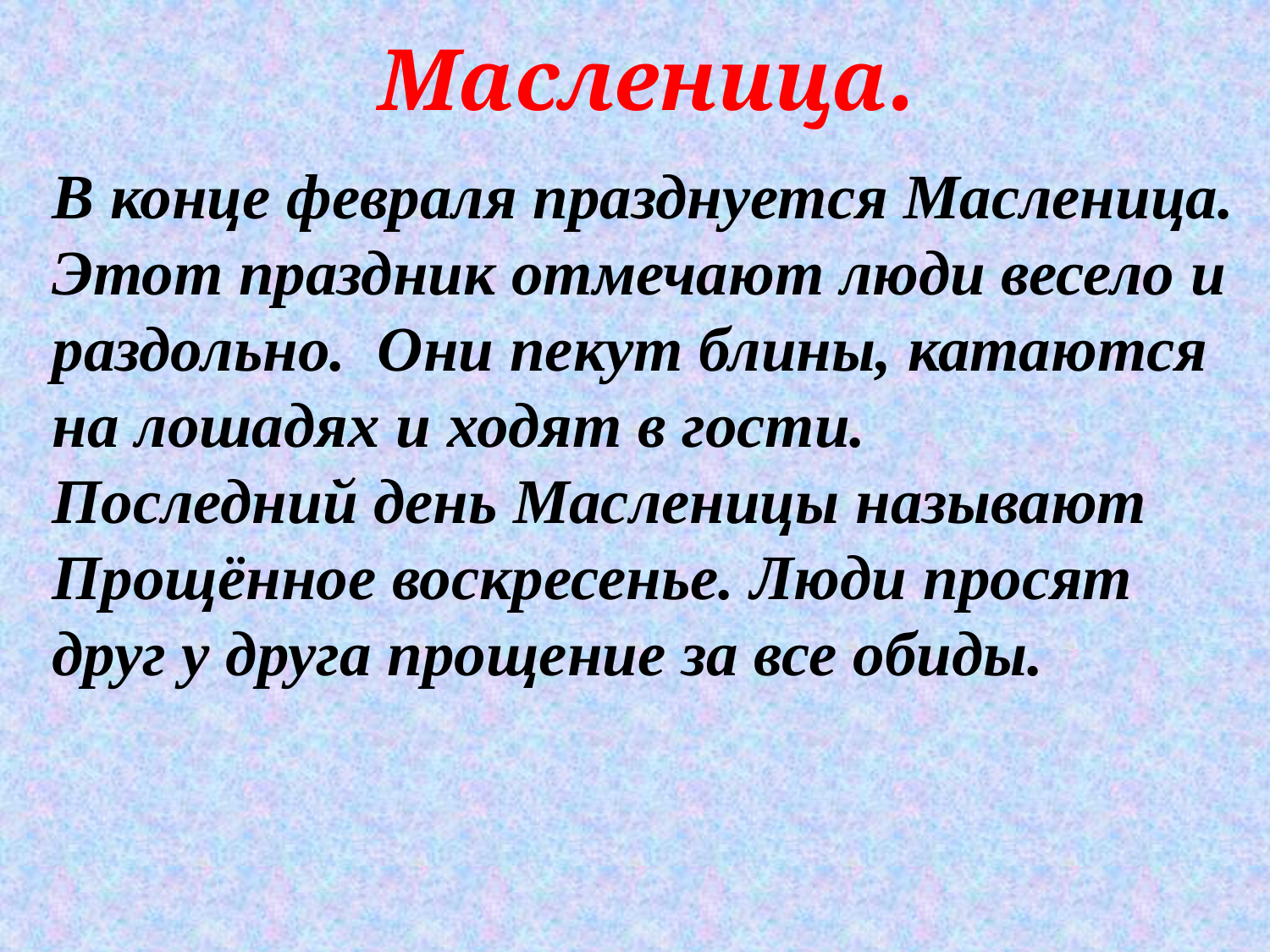

Масленица.
В конце февраля празднуется Масленица. Этот праздник отмечают люди весело и раздольно.  Они пекут блины, катаются на лошадях и ходят в гости.
Последний день Масленицы называют   Прощённое воскресенье. Люди просят друг у друга прощение за все обиды.